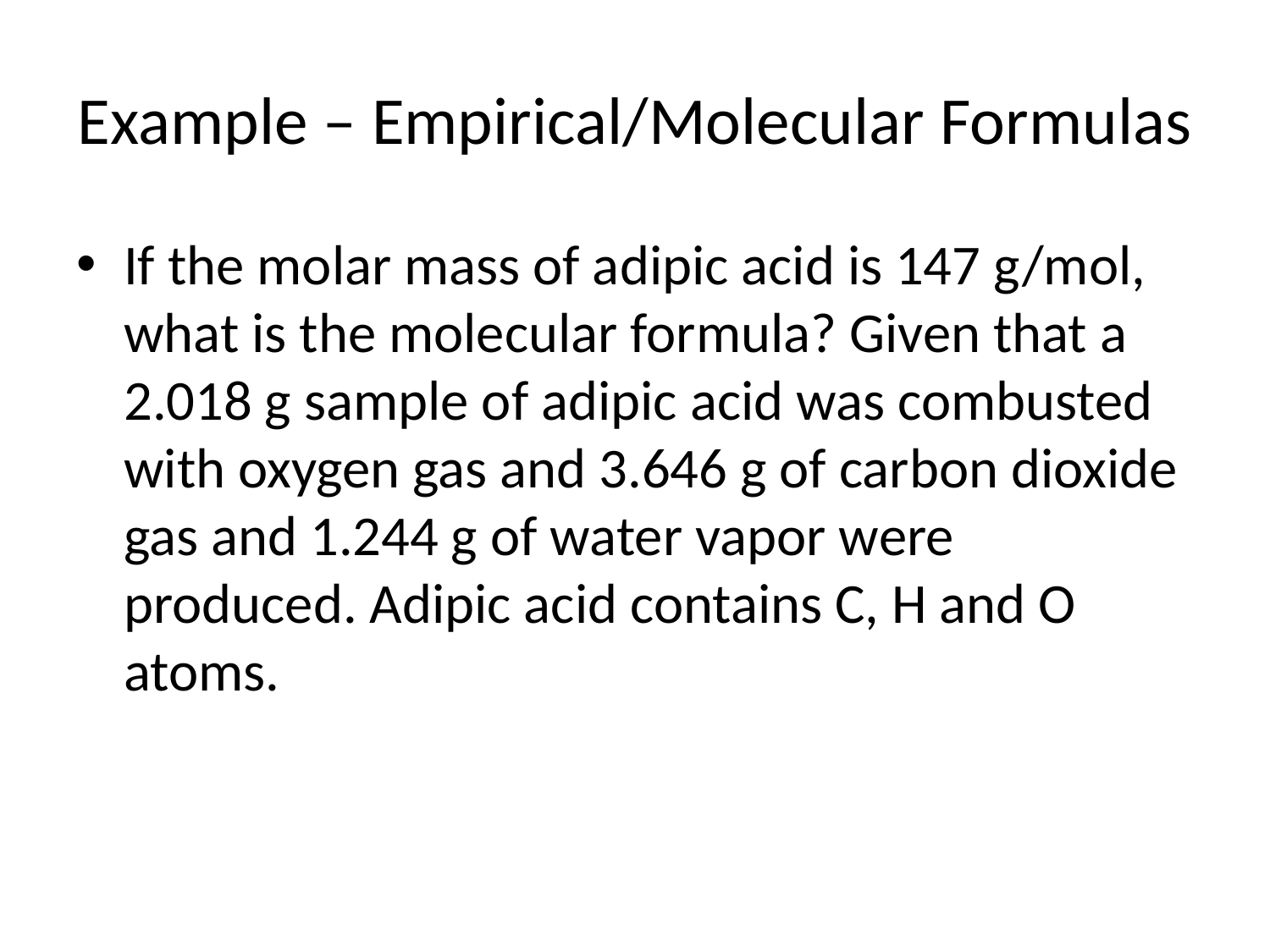

# Example – Empirical/Molecular Formulas
If the molar mass of adipic acid is 147 g/mol, what is the molecular formula? Given that a 2.018 g sample of adipic acid was combusted with oxygen gas and 3.646 g of carbon dioxide gas and 1.244 g of water vapor were produced. Adipic acid contains C, H and O atoms.